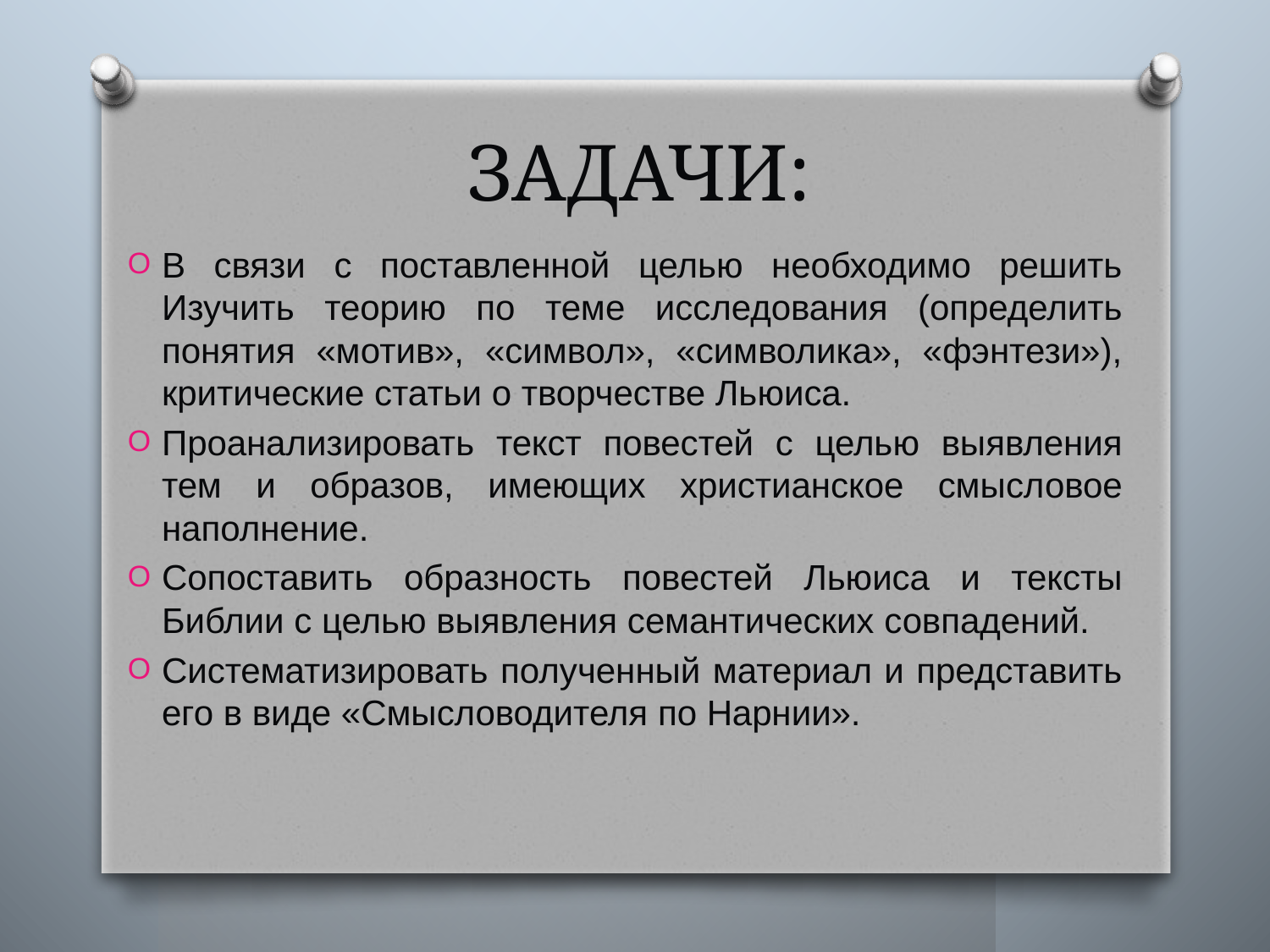

# ЗАДАЧИ:
В связи с поставленной целью необходимо решить Изучить теорию по теме исследования (определить понятия «мотив», «символ», «символика», «фэнтези»), критические статьи о творчестве Льюиса.
Проанализировать текст повестей с целью выявления тем и образов, имеющих христианское смысловое наполнение.
Сопоставить образность повестей Льюиса и тексты Библии с целью выявления семантических совпадений.
Систематизировать полученный материал и представить его в виде «Смысловодителя по Нарнии».